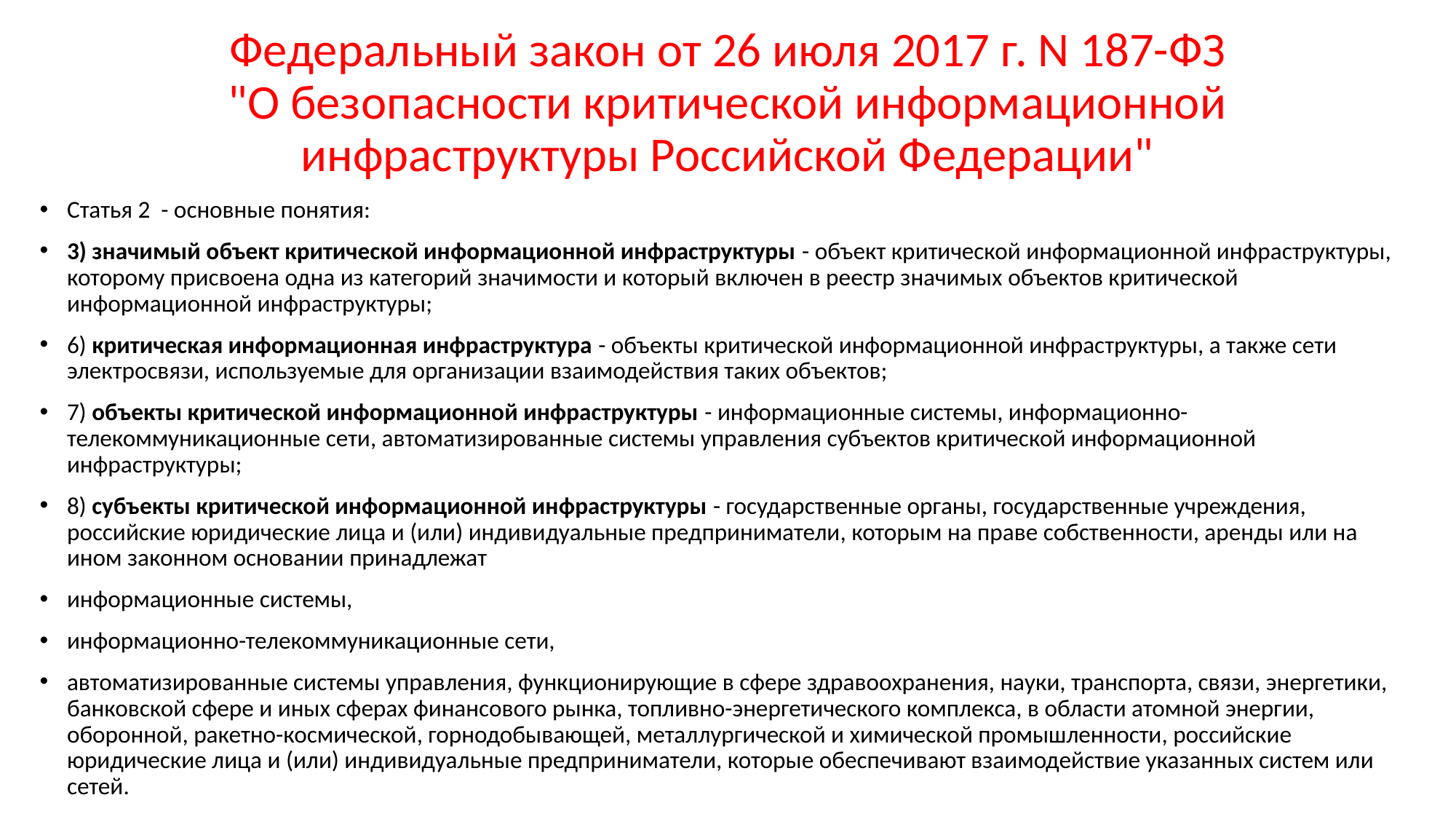

# Федеральный закон от 26 июля 2017 г. N 187-ФЗ "О безопасности критической информационной инфраструктуры Российской Федерации"
Статья 2  - основные понятия:
3) значимый объект критической информационной инфраструктуры - объект критической информационной инфраструктуры, которому присвоена одна из категорий значимости и который включен в реестр значимых объектов критической информационной инфраструктуры;
6) критическая информационная инфраструктура - объекты критической информационной инфраструктуры, а также сети электросвязи, используемые для организации взаимодействия таких объектов;
7) объекты критической информационной инфраструктуры - информационные системы, информационно-телекоммуникационные сети, автоматизированные системы управления субъектов критической информационной инфраструктуры;
8) субъекты критической информационной инфраструктуры - государственные органы, государственные учреждения, российские юридические лица и (или) индивидуальные предприниматели, которым на праве собственности, аренды или на ином законном основании принадлежат
информационные системы,
информационно-телекоммуникационные сети,
автоматизированные системы управления, функционирующие в сфере здравоохранения, науки, транспорта, связи, энергетики, банковской сфере и иных сферах финансового рынка, топливно-энергетического комплекса, в области атомной энергии, оборонной, ракетно-космической, горнодобывающей, металлургической и химической промышленности, российские юридические лица и (или) индивидуальные предприниматели, которые обеспечивают взаимодействие указанных систем или сетей.